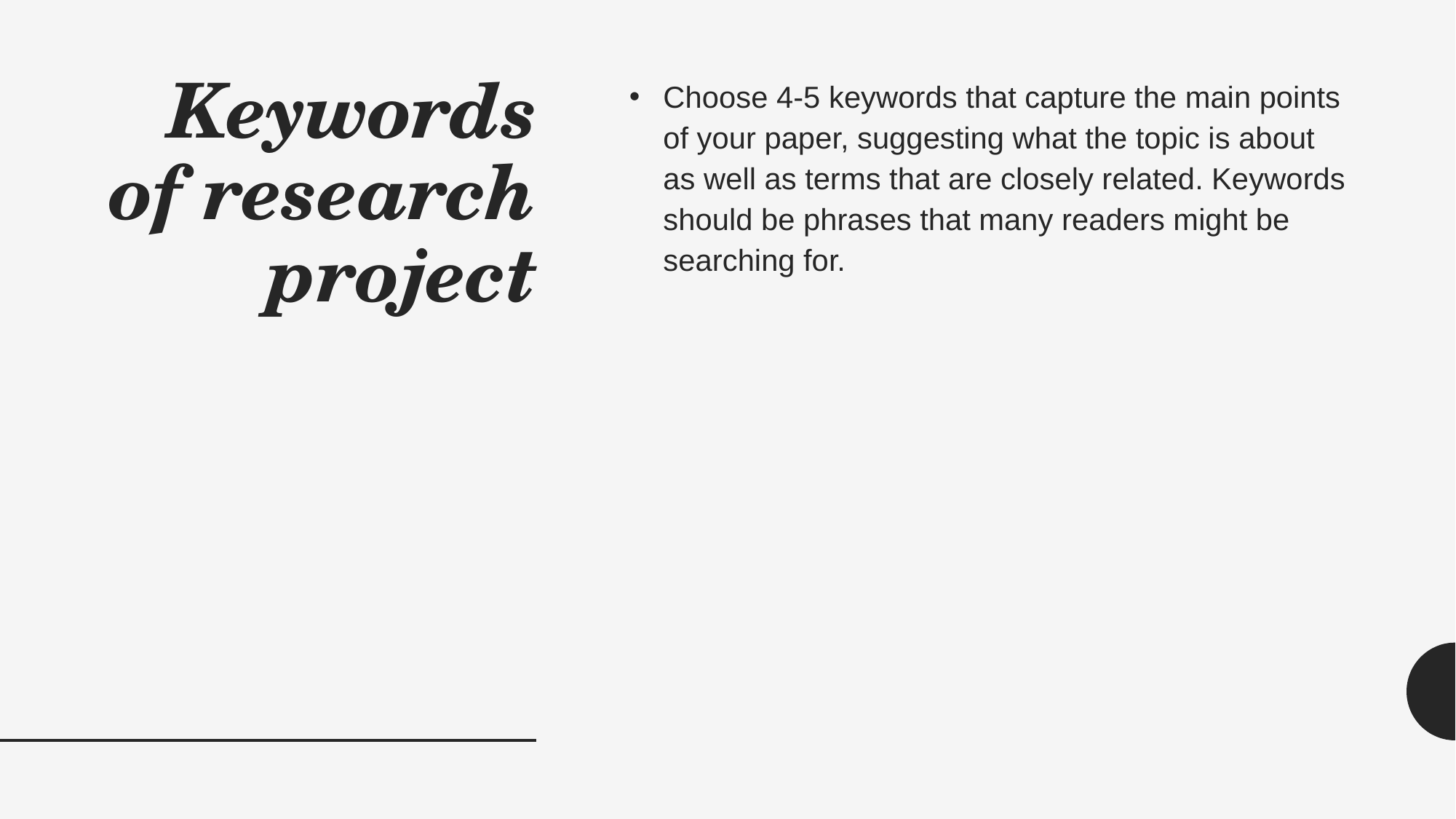

# Keywords of research project
Choose 4-5 keywords that capture the main points of your paper, suggesting what the topic is about as well as terms that are closely related. Keywords should be phrases that many readers might be searching for.